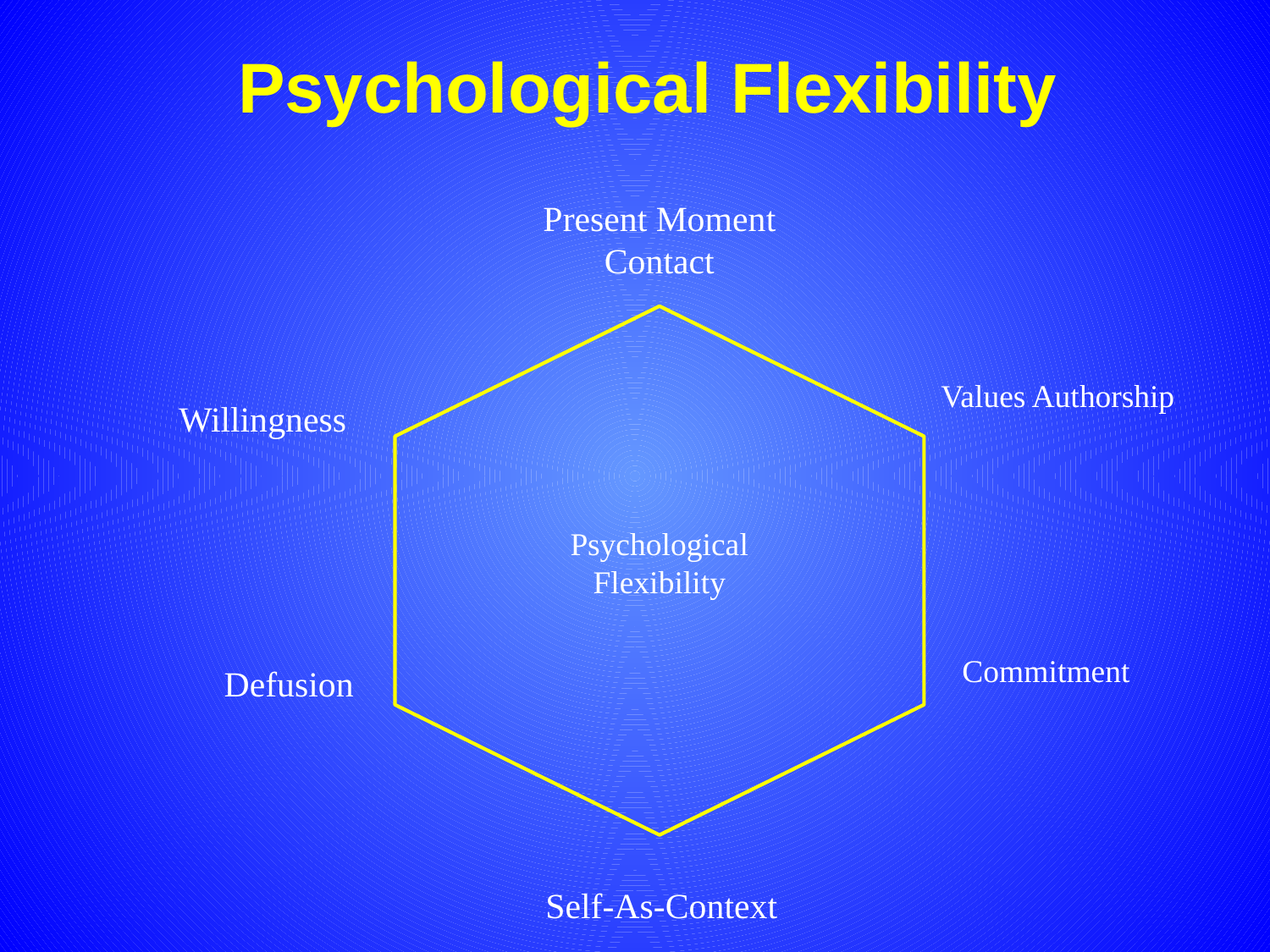

Psychological Flexibility
Present Moment Contact

Values Authorship
Willingness
Psychological Flexibility
Commitment
Defusion
Self-As-Context